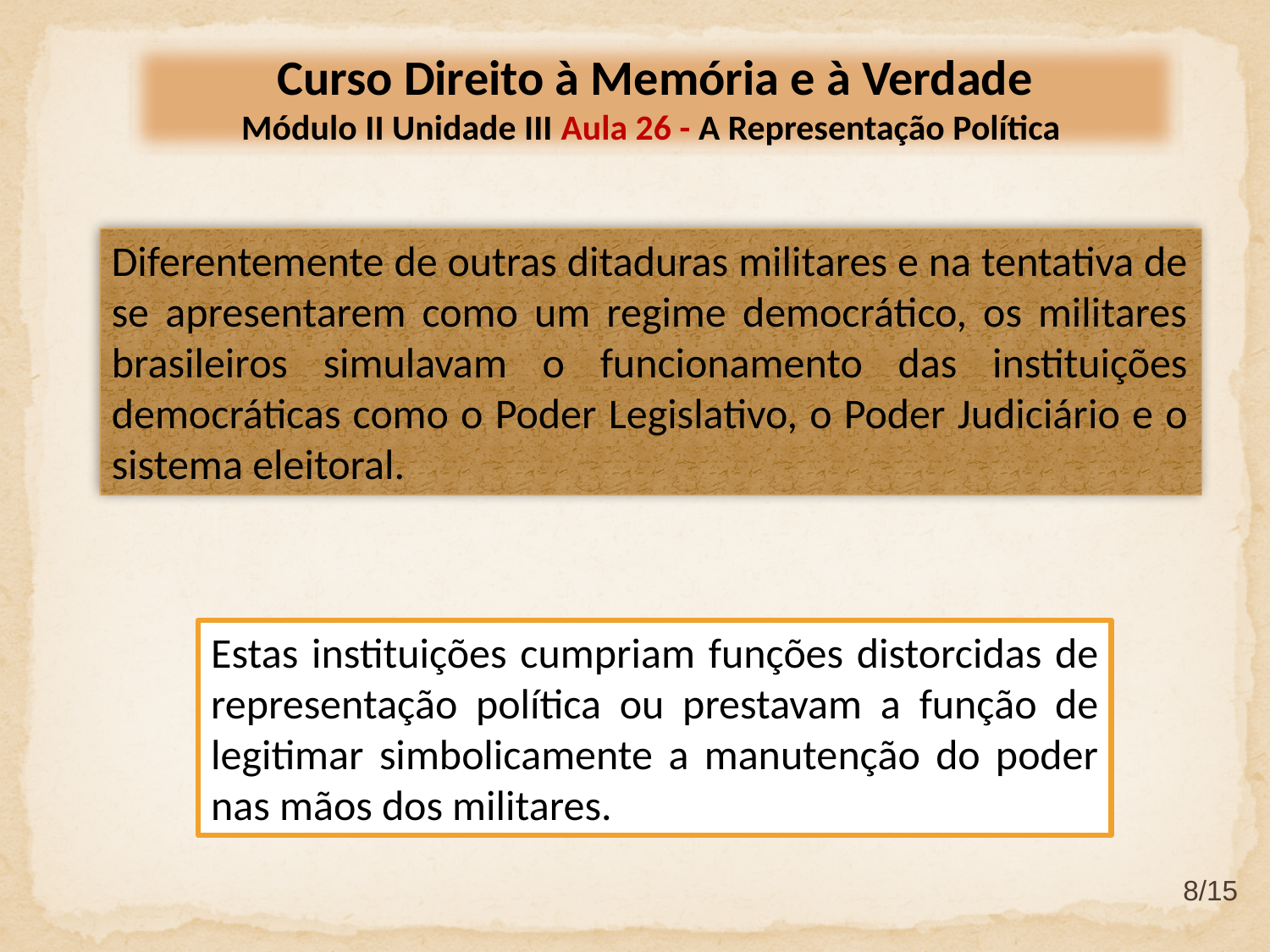

Curso Direito à Memória e à Verdade
Módulo II Unidade III Aula 26 - A Representação Política
Diferentemente de outras ditaduras militares e na tentativa de se apresentarem como um regime democrático, os militares brasileiros simulavam o funcionamento das instituições democráticas como o Poder Legislativo, o Poder Judiciário e o sistema eleitoral.

Estas instituições cumpriam funções distorcidas de representação política ou prestavam a função de legitimar simbolicamente a manutenção do poder nas mãos dos militares.
8/15